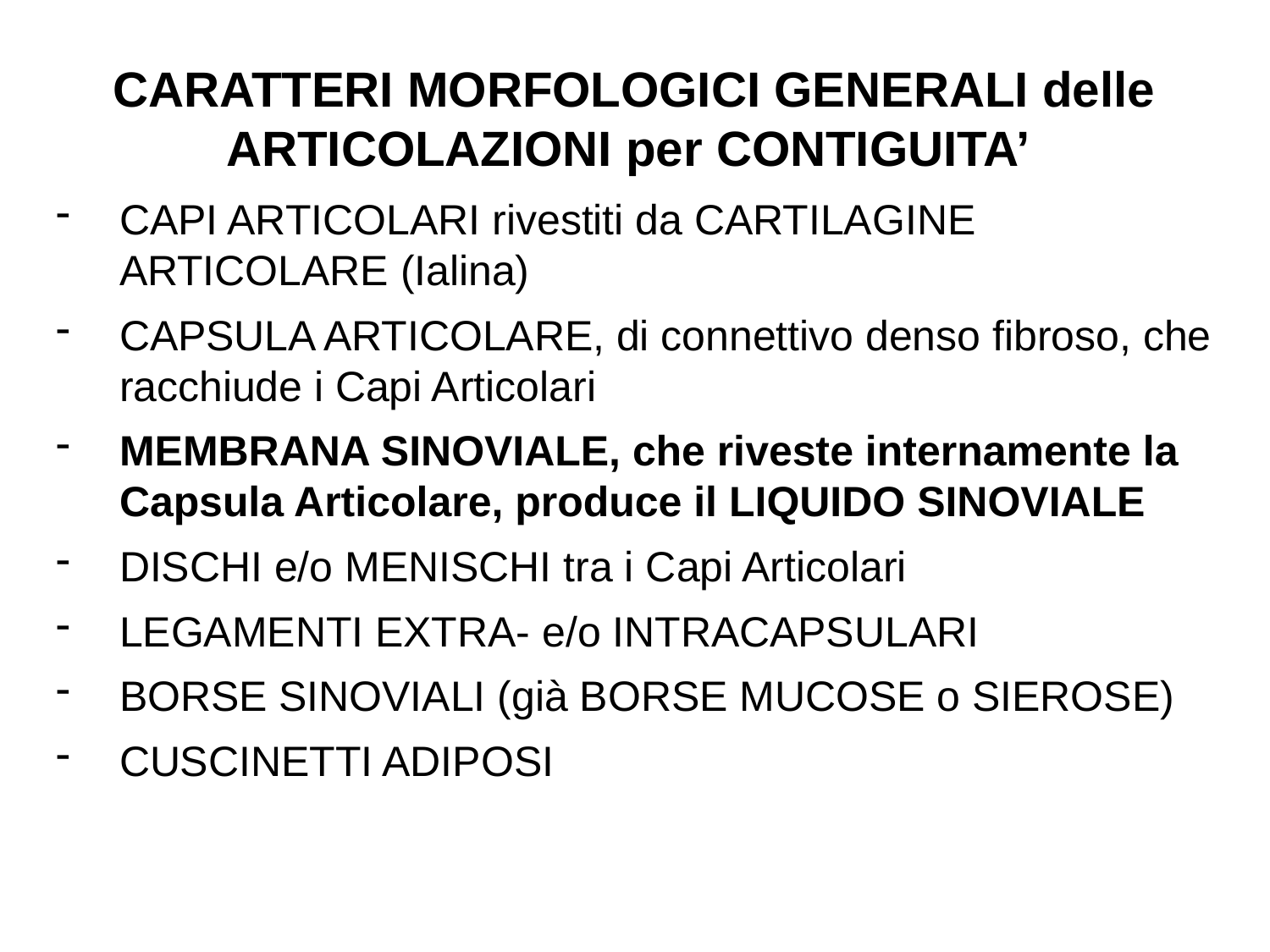

# CARATTERI MORFOLOGICI GENERALI delle ARTICOLAZIONI per CONTIGUITA’
CAPI ARTICOLARI rivestiti da CARTILAGINE ARTICOLARE (Ialina)
CAPSULA ARTICOLARE, di connettivo denso fibroso, che racchiude i Capi Articolari
MEMBRANA SINOVIALE, che riveste internamente la Capsula Articolare, produce il LIQUIDO SINOVIALE
DISCHI e/o MENISCHI tra i Capi Articolari
LEGAMENTI EXTRA- e/o INTRACAPSULARI
BORSE SINOVIALI (già BORSE MUCOSE o SIEROSE)
CUSCINETTI ADIPOSI